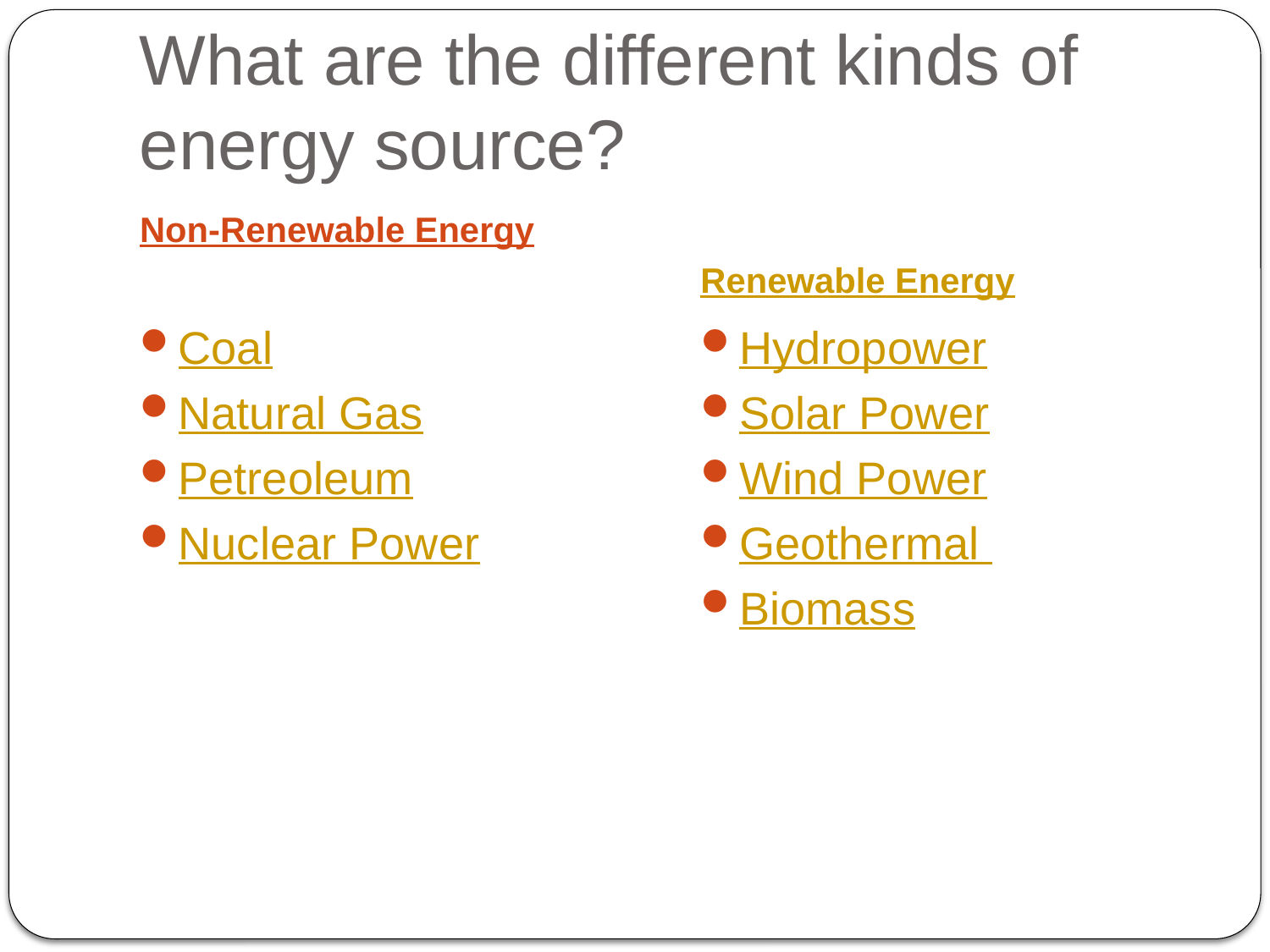

# What are the different kinds of energy source?

Non-Renewable Energy
Renewable Energy
Coal
Natural Gas
Petreoleum
Nuclear Power

Hydropower
Solar Power
Wind Power
Geothermal
Biomass